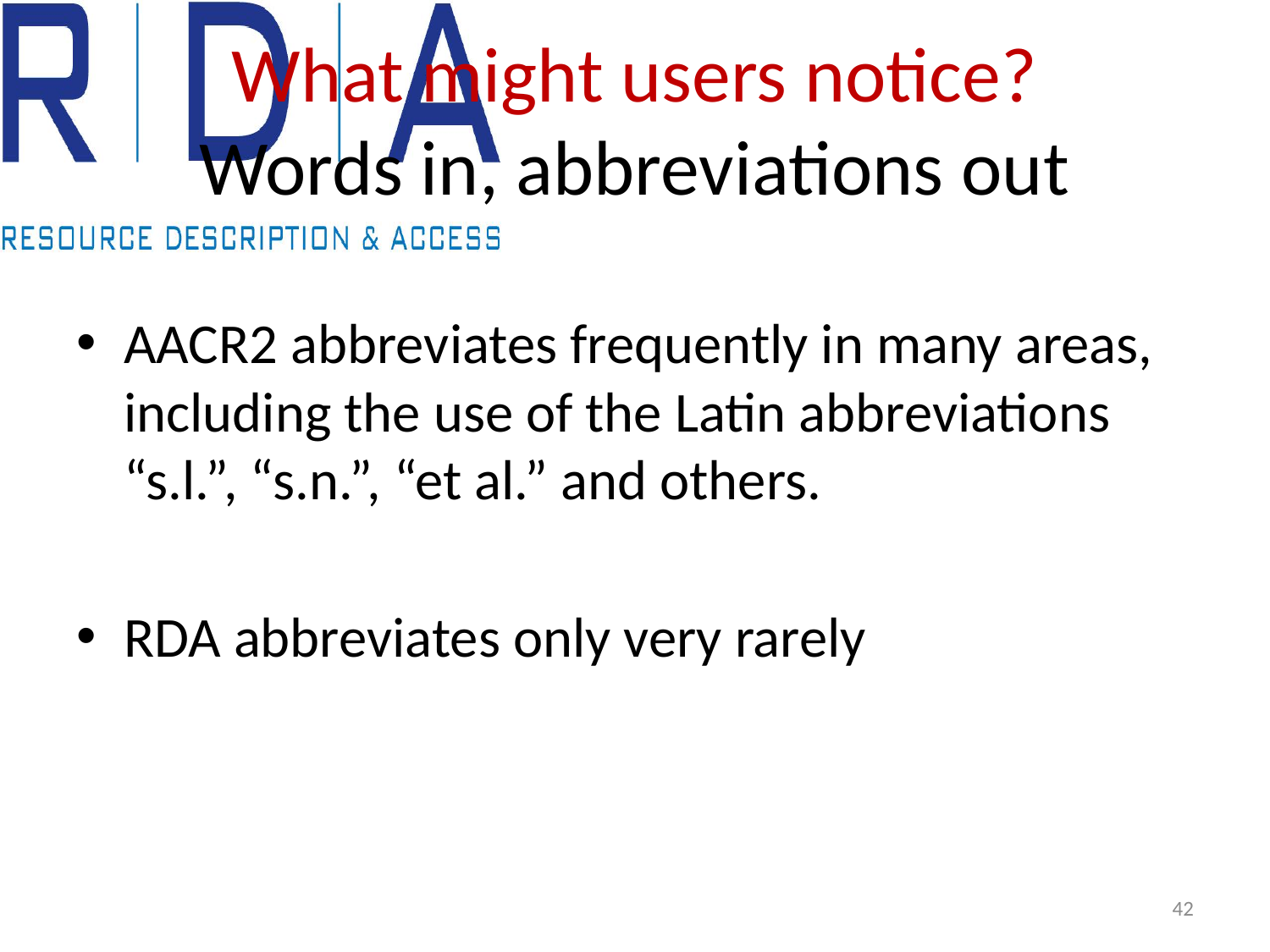

# What might users notice? Words in, abbreviations out

AACR2 abbreviates frequently in many areas, including the use of the Latin abbreviations “s.l.”, “s.n.”, “et al.” and others.

RDA abbreviates only very rarely
42